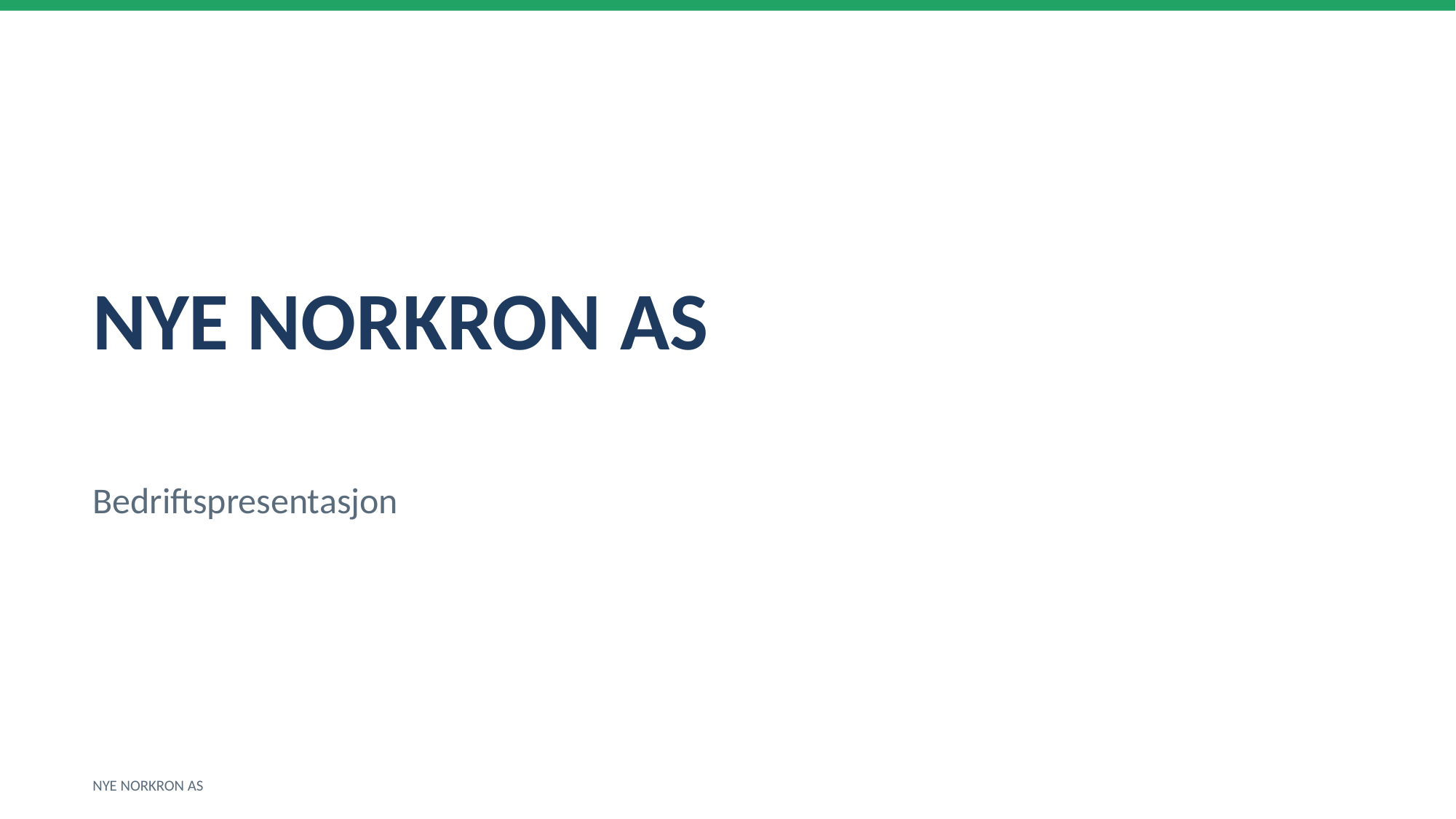

NYE NORKRON AS
Bedriftspresentasjon
NYE NORKRON AS